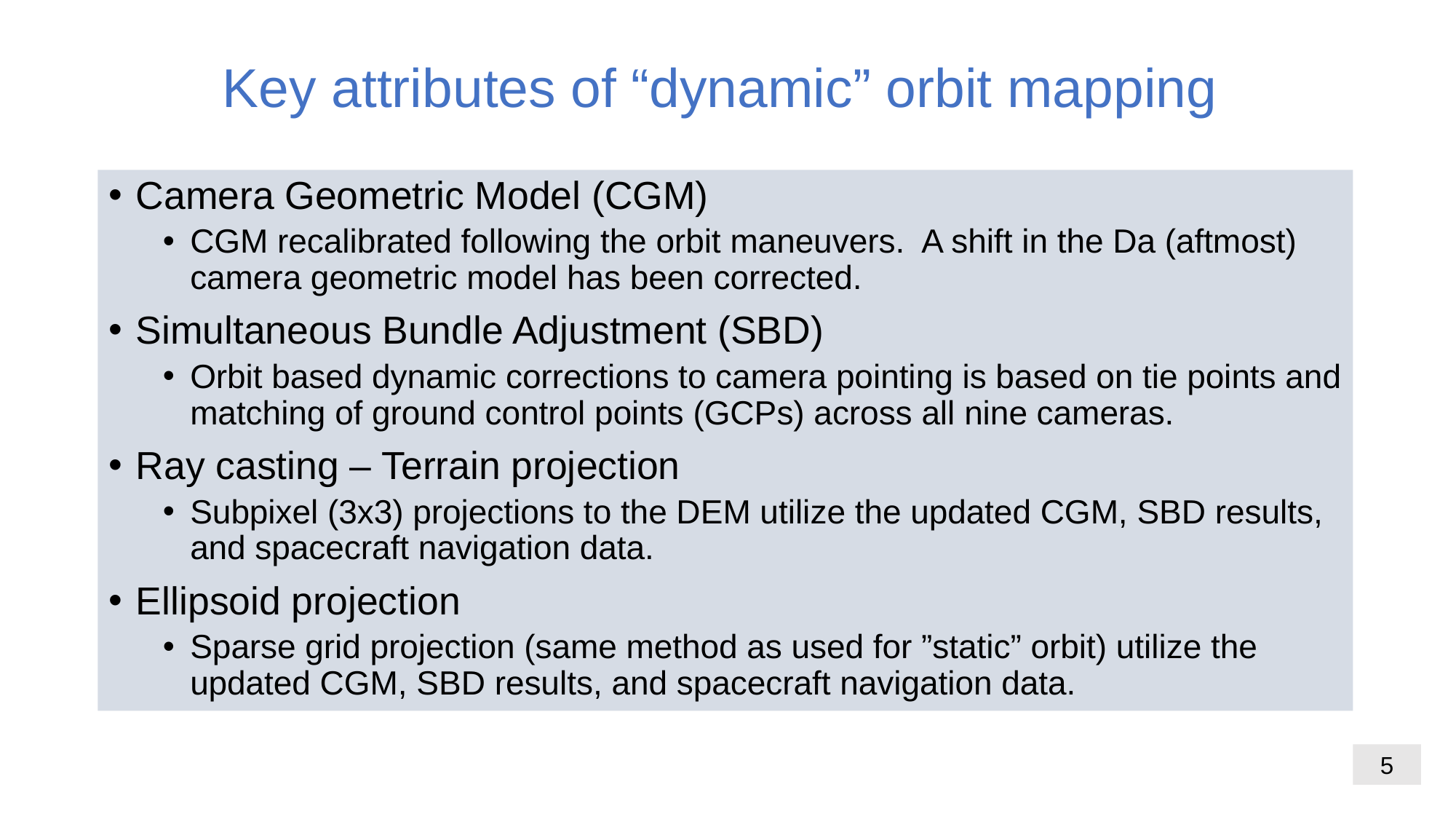

# Key attributes of “dynamic” orbit mapping
Camera Geometric Model (CGM)
CGM recalibrated following the orbit maneuvers.  A shift in the Da (aftmost) camera geometric model has been corrected.
Simultaneous Bundle Adjustment (SBD)
Orbit based dynamic corrections to camera pointing is based on tie points and matching of ground control points (GCPs) across all nine cameras.
Ray casting – Terrain projection
Subpixel (3x3) projections to the DEM utilize the updated CGM, SBD results, and spacecraft navigation data.
Ellipsoid projection
Sparse grid projection (same method as used for ”static” orbit) utilize the updated CGM, SBD results, and spacecraft navigation data.
5